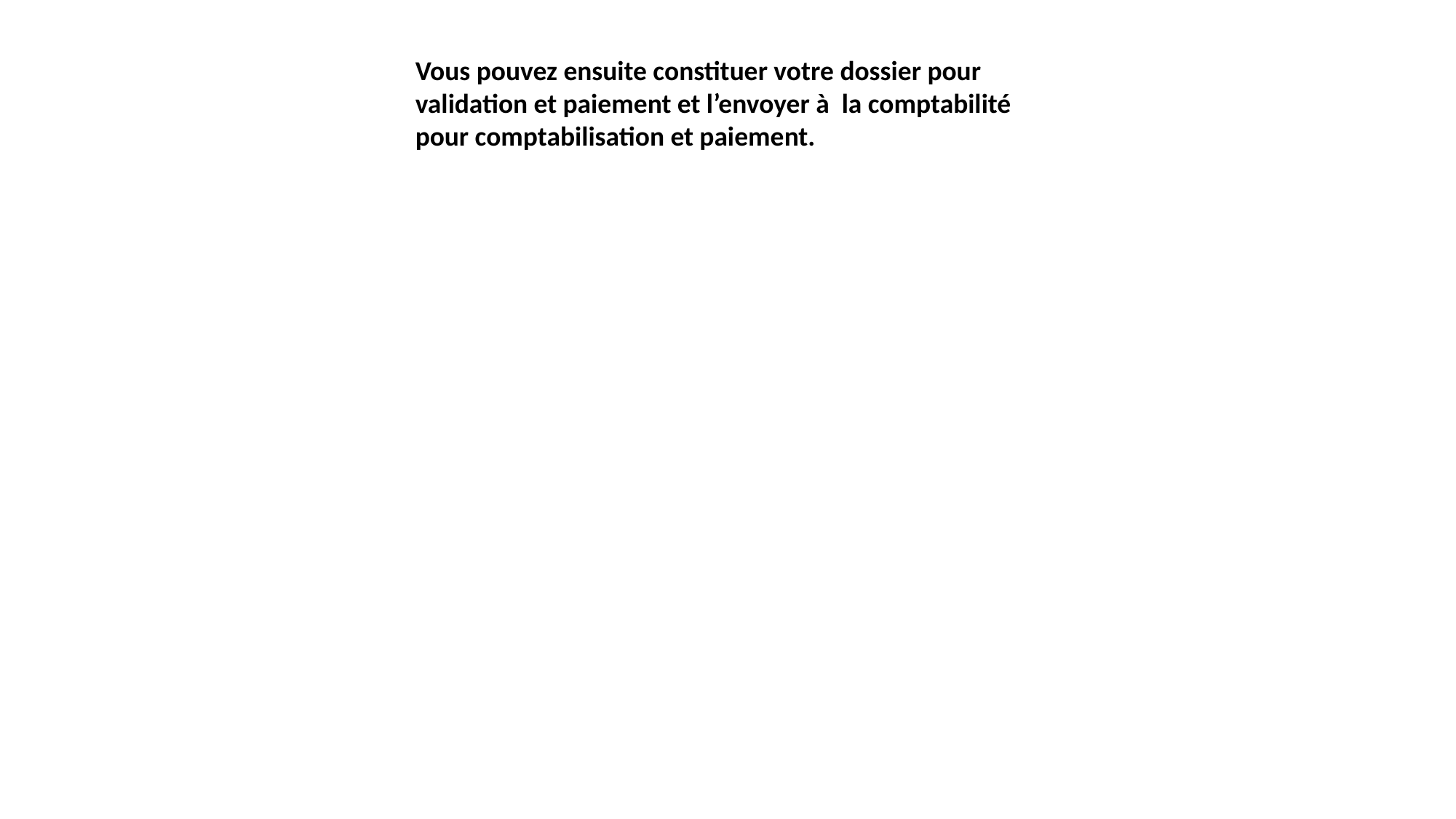

Vous pouvez ensuite constituer votre dossier pour validation et paiement et l’envoyer à  la comptabilité pour comptabilisation et paiement.